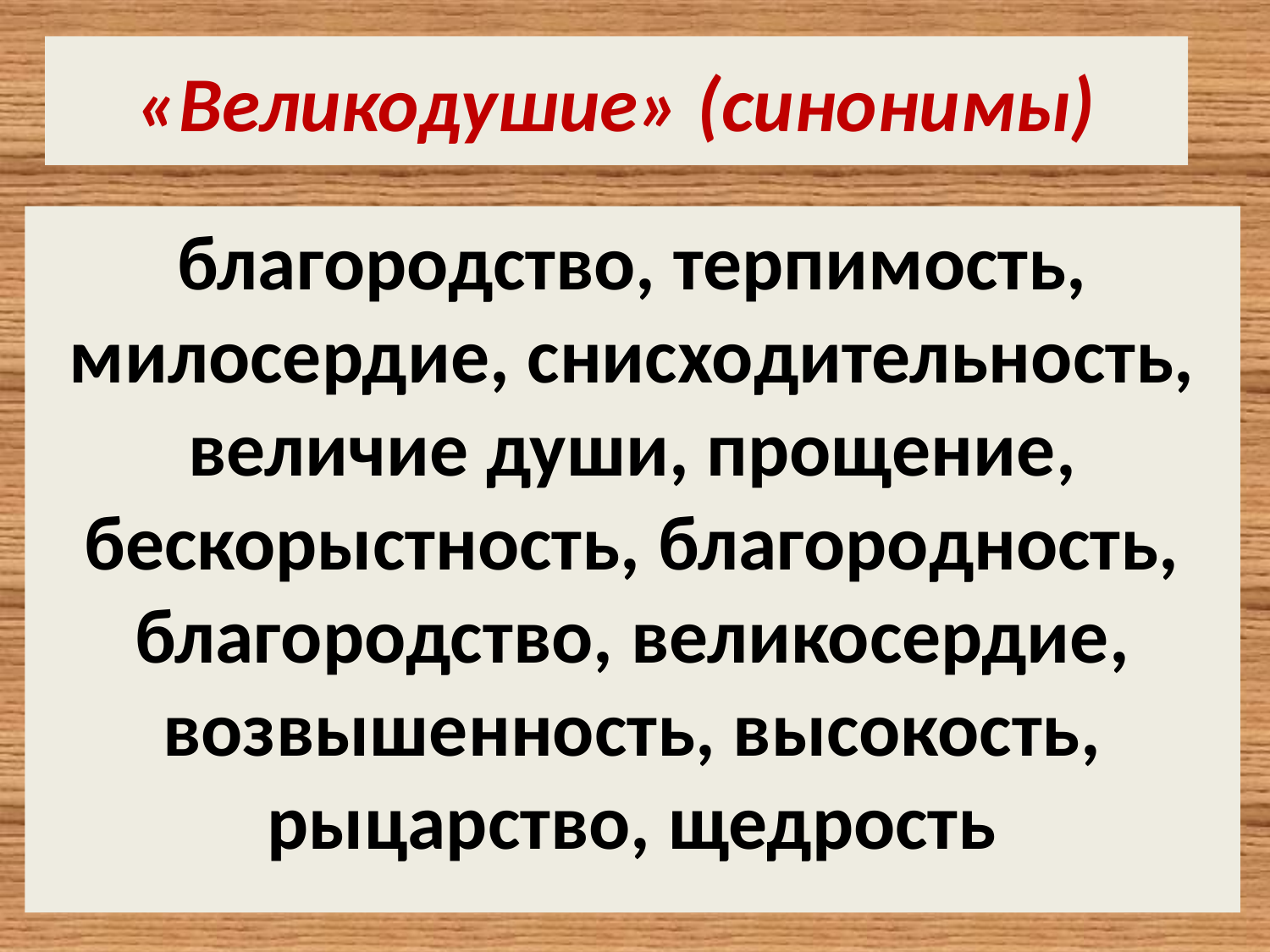

# «Великодушие» (синонимы)
благородство, терпимость, милосердие, снисходительность, величие души, прощение, бескорыстность, благородность, благородство, великосердие, возвышенность, высокость, рыцарство, щедрость